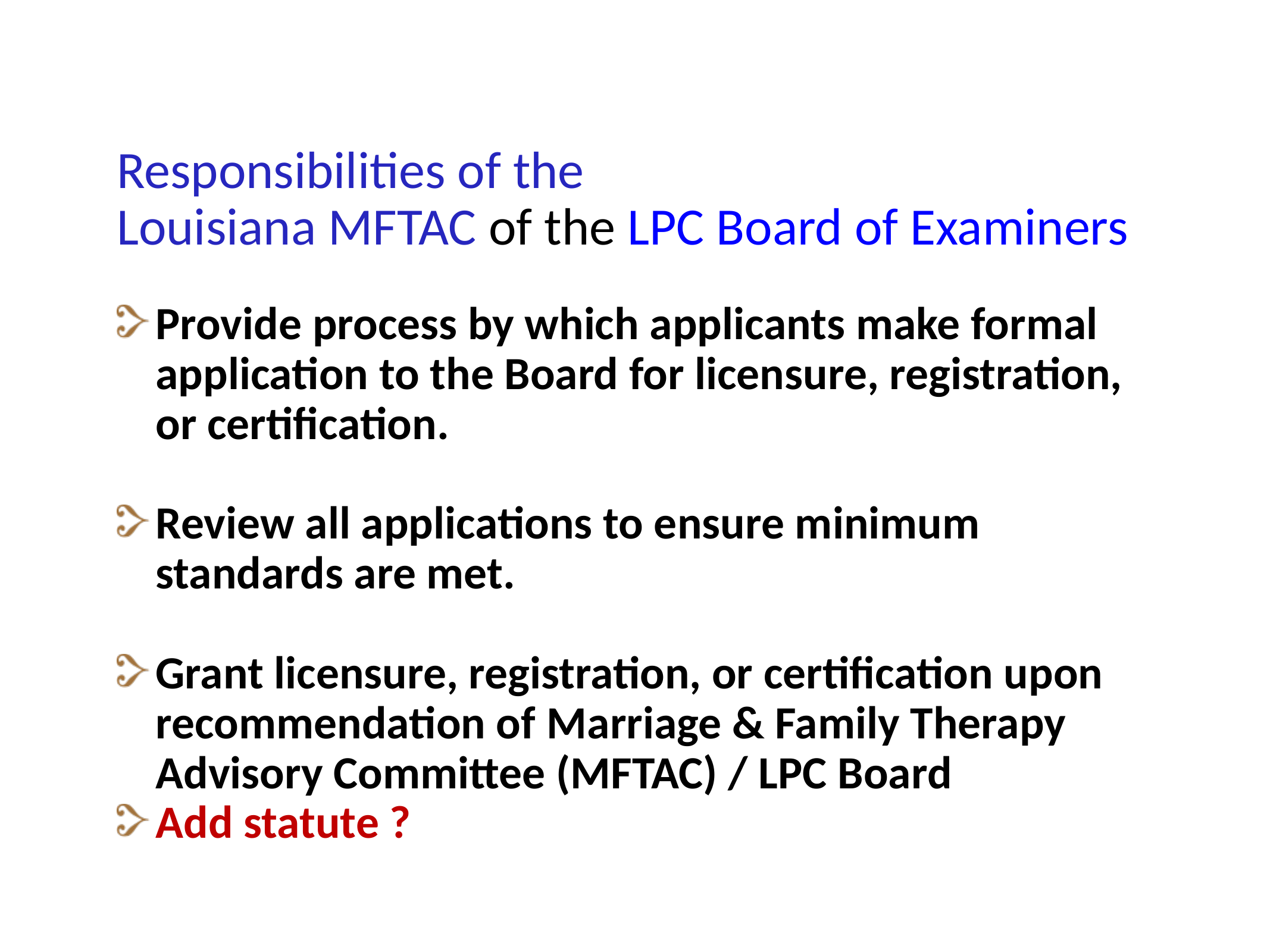

# Responsibilities of the Louisiana MFTAC of the LPC Board of Examiners
Provide process by which applicants make formal application to the Board for licensure, registration, or certification.

Review all applications to ensure minimum standards are met.

Grant licensure, registration, or certification upon recommendation of Marriage & Family Therapy Advisory Committee (MFTAC) / LPC Board
Add statute ?